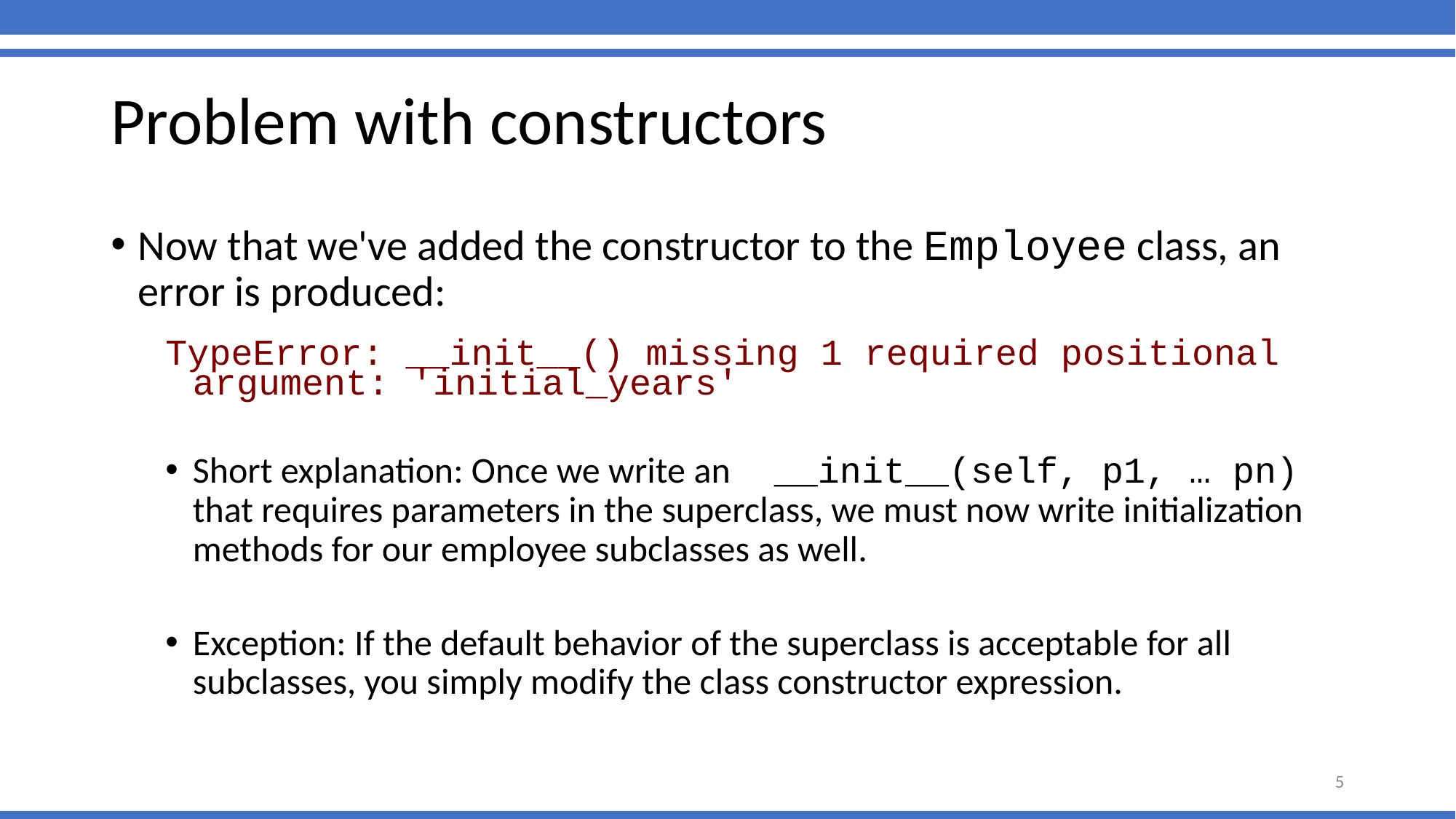

Problem with constructors
Now that we've added the constructor to the Employee class, an error is produced:

TypeError: __init__() missing 1 required positional argument: 'initial_years'

Short explanation: Once we write an  __init__(self, p1, … pn) that requires parameters in the superclass, we must now write initialization methods for our employee subclasses as well.

Exception: If the default behavior of the superclass is acceptable for all subclasses, you simply modify the class constructor expression.

5